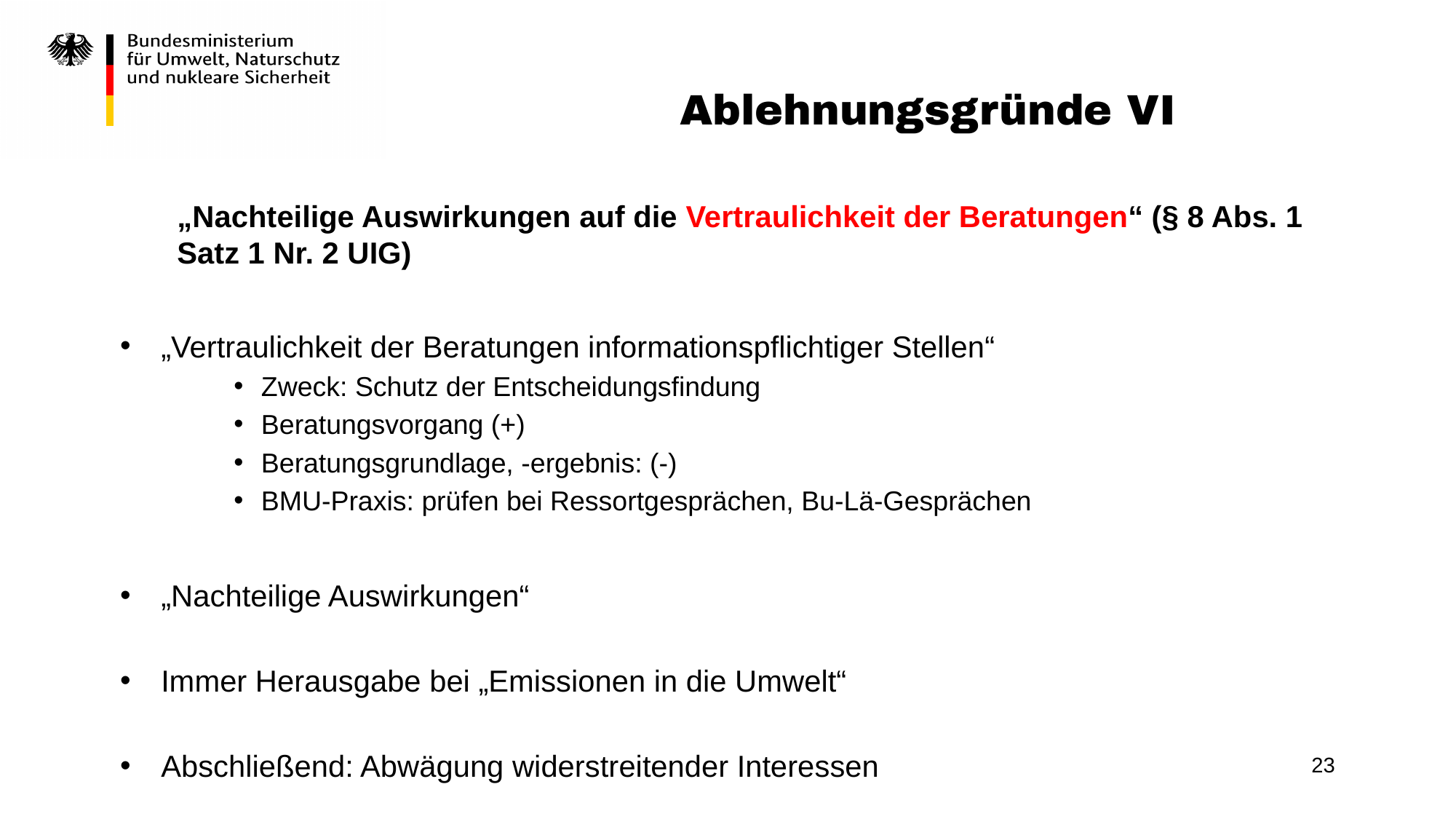

# Ablehnungsgründe VI
„Nachteilige Auswirkungen auf die Vertraulichkeit der Beratungen“ (§ 8 Abs. 1 Satz 1 Nr. 2 UIG)

„Vertraulichkeit der Beratungen informationspflichtiger Stellen“
Zweck: Schutz der Entscheidungsfindung
Beratungsvorgang (+)
Beratungsgrundlage, -ergebnis: (-)
BMU-Praxis: prüfen bei Ressortgesprächen, Bu-Lä-Gesprächen

„Nachteilige Auswirkungen“

Immer Herausgabe bei „Emissionen in die Umwelt“

Abschließend: Abwägung widerstreitender Interessen

23